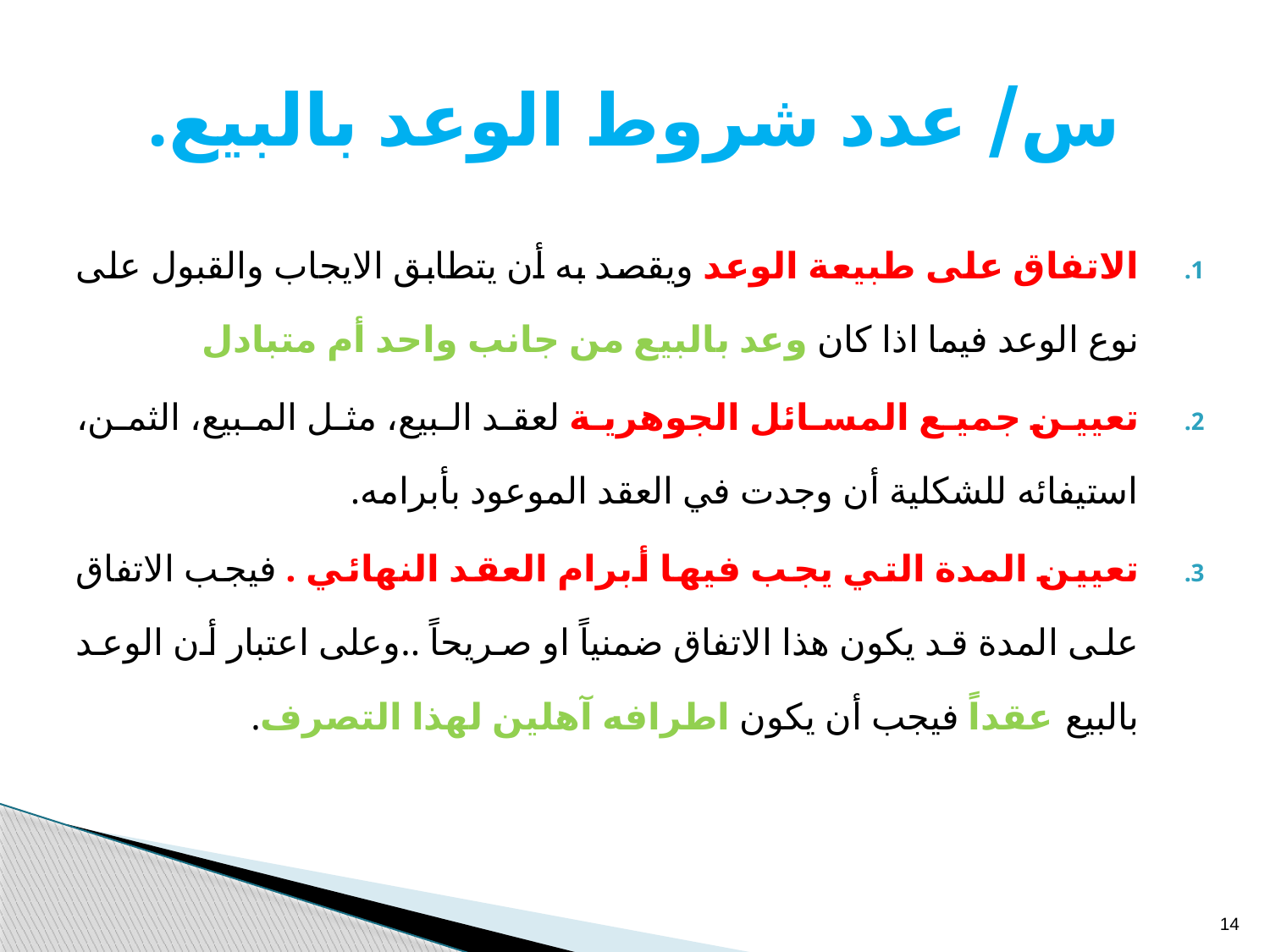

# س/ عدد شروط الوعد بالبيع.
الاتفاق على طبيعة الوعد ويقصد به أن يتطابق الايجاب والقبول على نوع الوعد فيما اذا كان وعد بالبيع من جانب واحد أم متبادل
تعيين جميع المسائل الجوهرية لعقد البيع، مثل المبيع، الثمن، استيفائه للشكلية أن وجدت في العقد الموعود بأبرامه.
تعيين المدة التي يجب فيها أبرام العقد النهائي . فيجب الاتفاق على المدة قد يكون هذا الاتفاق ضمنياً او صريحاً ..وعلى اعتبار أن الوعد بالبيع عقداً فيجب أن يكون اطرافه آهلين لهذا التصرف.

14